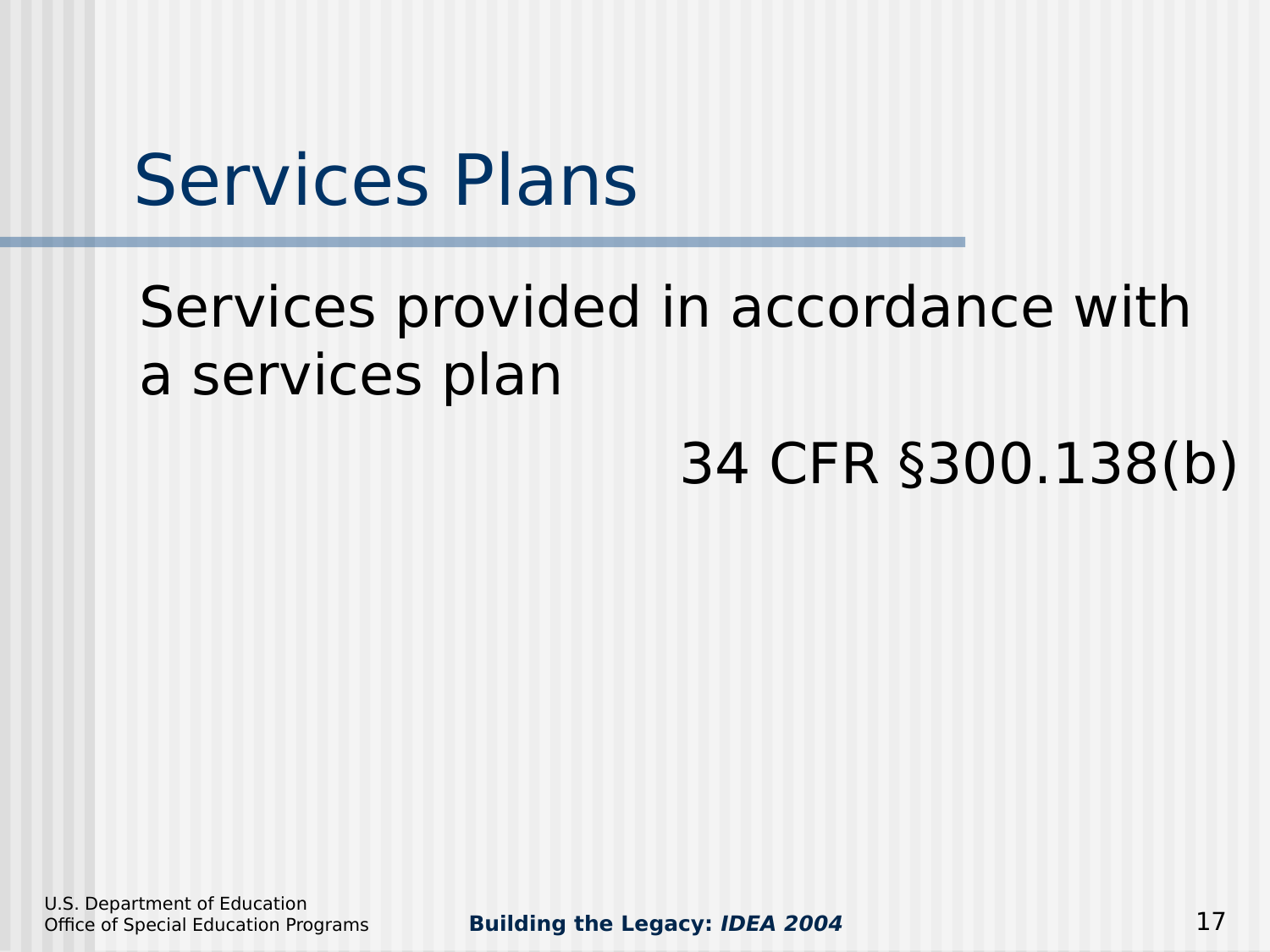

# Services Plans
Services provided in accordance with a services plan
34 CFR §300.138(b)
17